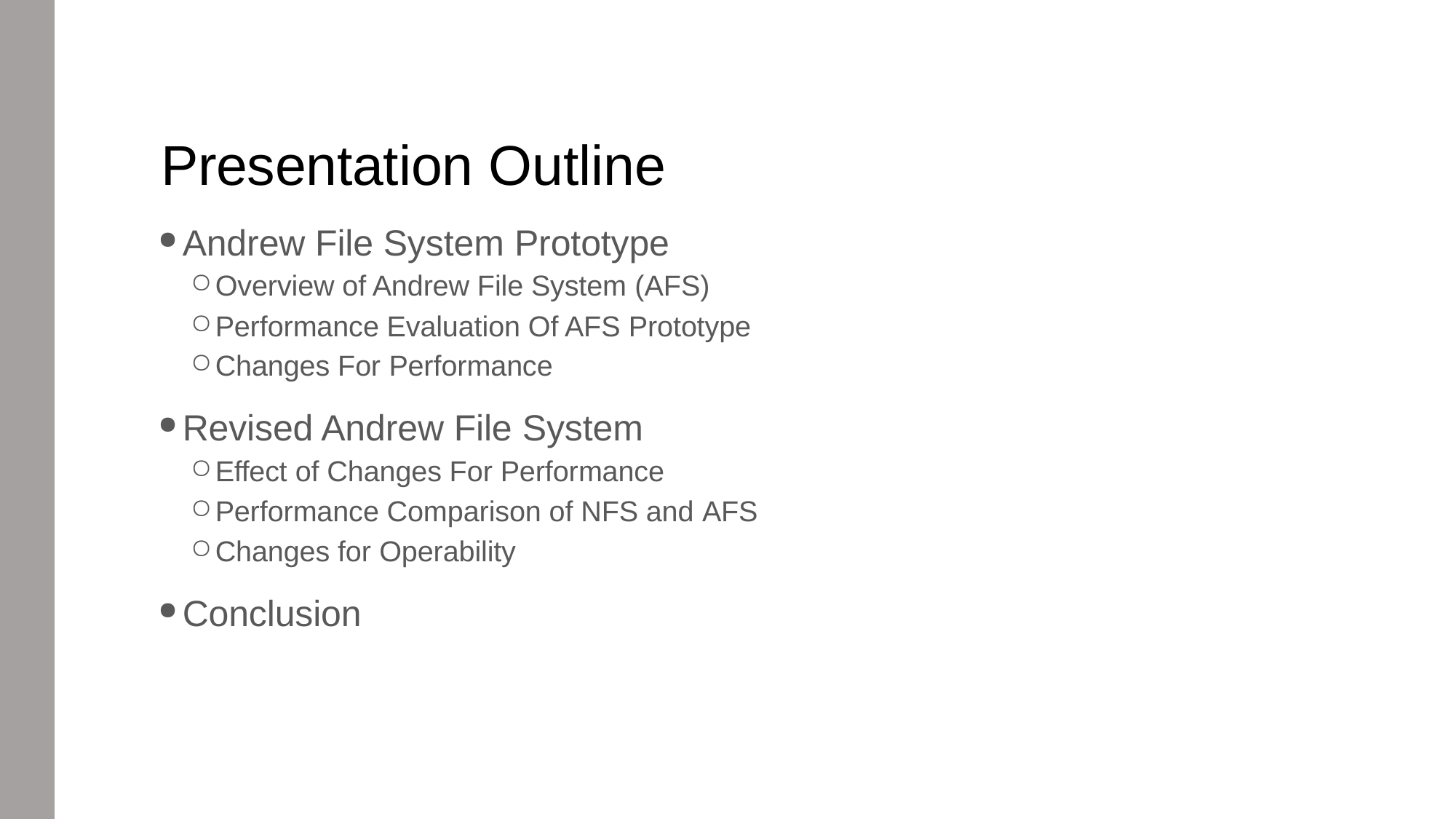

# Presentation Outline
Andrew File System Prototype
Overview of Andrew File System (AFS)
Performance Evaluation Of AFS Prototype
Changes For Performance
Revised Andrew File System
Effect of Changes For Performance
Performance Comparison of NFS and AFS
Changes for Operability
Conclusion